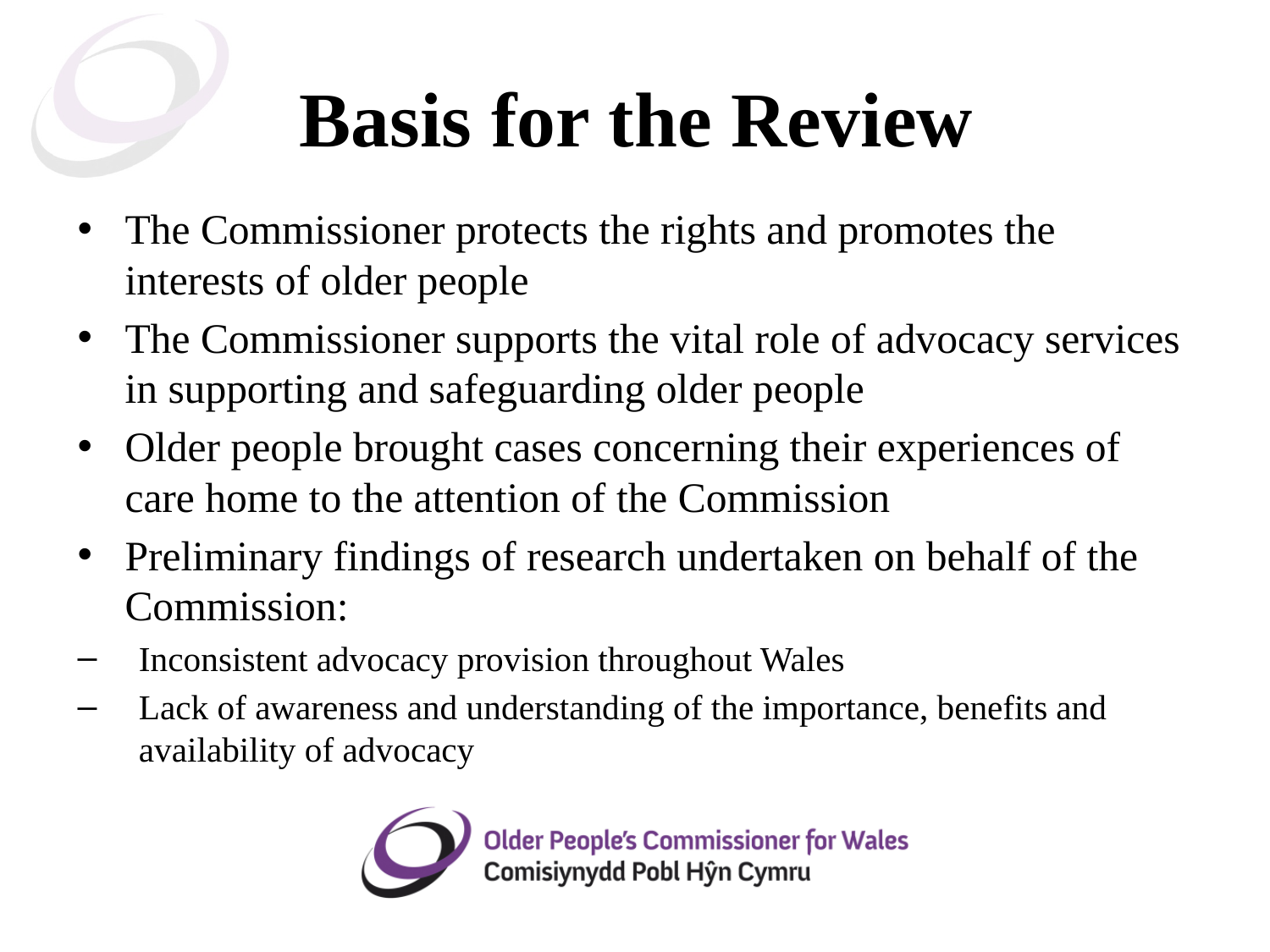

# Basis for the Review
The Commissioner protects the rights and promotes the interests of older people
The Commissioner supports the vital role of advocacy services in supporting and safeguarding older people
Older people brought cases concerning their experiences of care home to the attention of the Commission
Preliminary findings of research undertaken on behalf of the Commission:
Inconsistent advocacy provision throughout Wales
Lack of awareness and understanding of the importance, benefits and availability of advocacy